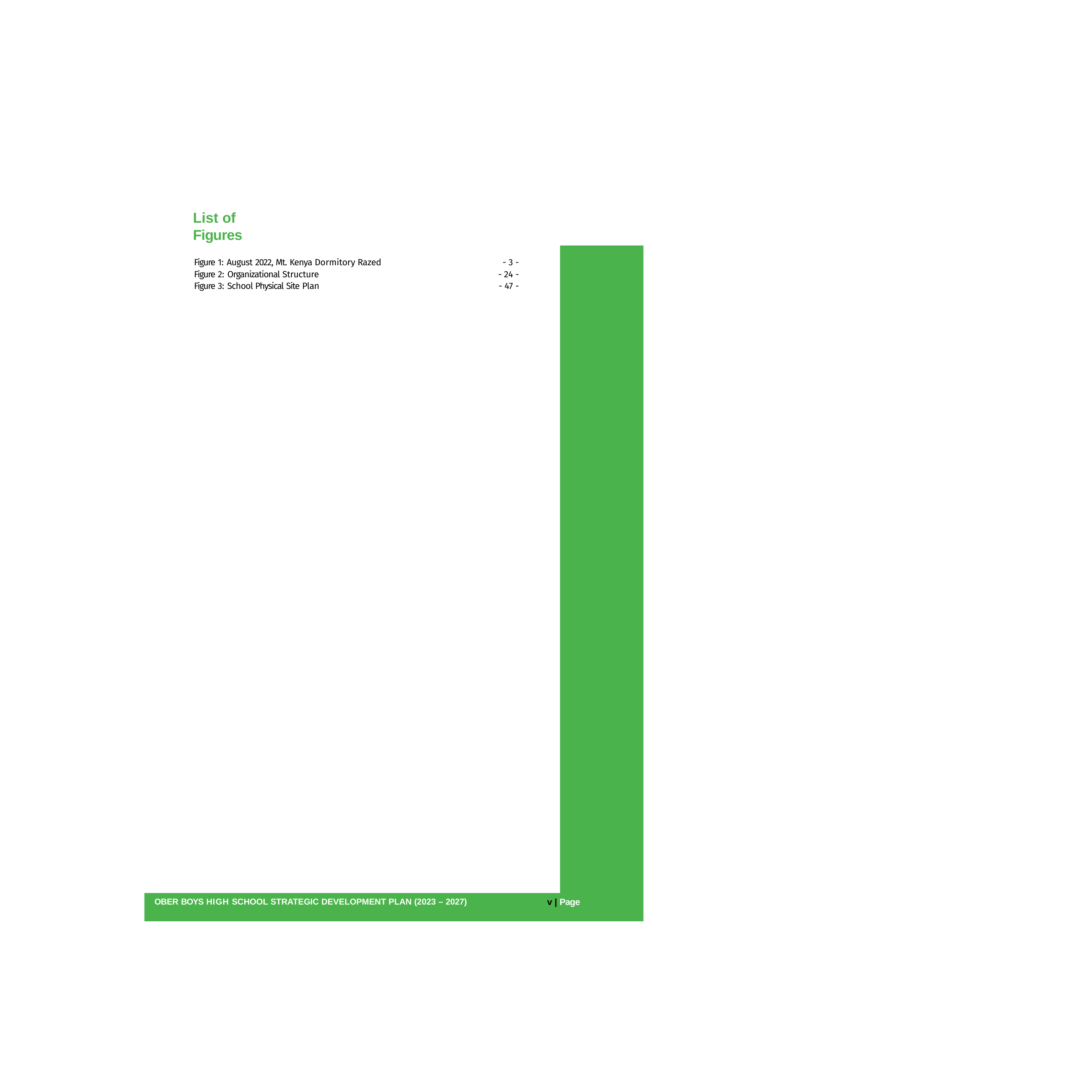

List of Figures
| Figure 1: August 2022, Mt. Kenya Dormitory Razed | - 3 - |
| --- | --- |
| Figure 2: Organizational Structure | - 24 - |
| Figure 3: School Physical Site Plan | - 47 - |
OBER BOYS HIGH SCHOOL STRATEGIC DEVELOPMENT PLAN (2023 – 2027)
v | Page